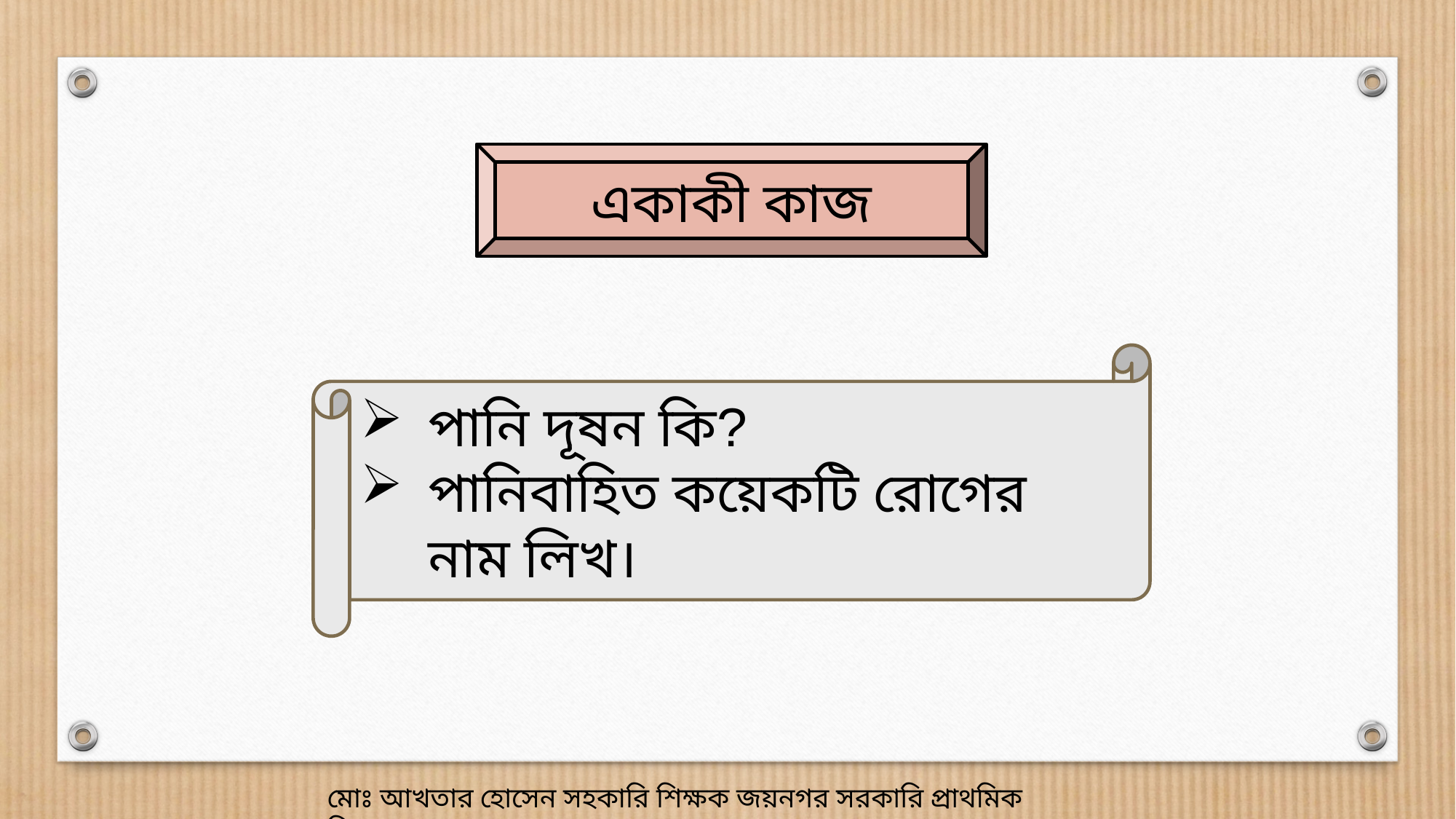

একাকী কাজ
পানি দূষন কি?
পানিবাহিত কয়েকটি রোগের নাম লিখ।